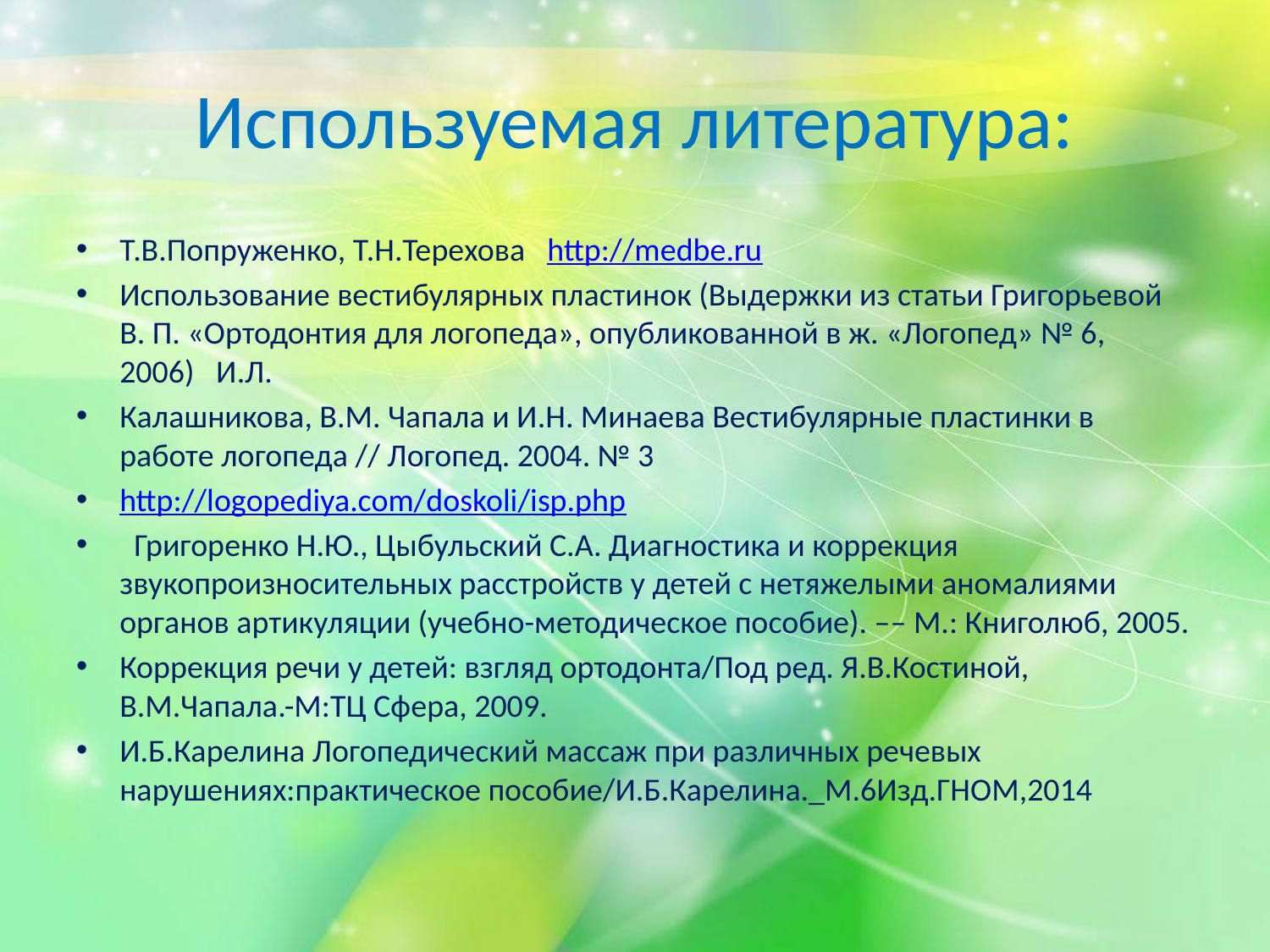

# Используемая литература:
Т.В.Попруженко, Т.Н.Терехова   http://medbe.ru
Использование вестибулярных пластинок (Выдержки из статьи Григорьевой В. П. «Ортодонтия для логопеда», опубликованной в ж. «Логопед» № 6, 2006)   И.Л.
Калашникова, В.М. Чапала и И.Н. Минаева Вестибулярные пластинки в работе логопеда // Логопед. 2004. № 3
http://logopediya.com/doskoli/isp.php
  Григоренко Н.Ю., Цыбульский С.А. Диагностика и коррекция звукопроизносительных расстройств у детей с нетяжелыми аномалиями органов артикуляции (учебно-методическое пособие). –– М.: Книголюб, 2005.
Коррекция речи у детей: взгляд ортодонта/Под ред. Я.В.Костиной, В.М.Чапала.-М:ТЦ Сфера, 2009.
И.Б.Карелина Логопедический массаж при различных речевых нарушениях:практическое пособие/И.Б.Карелина._М.6Изд.ГНОМ,2014